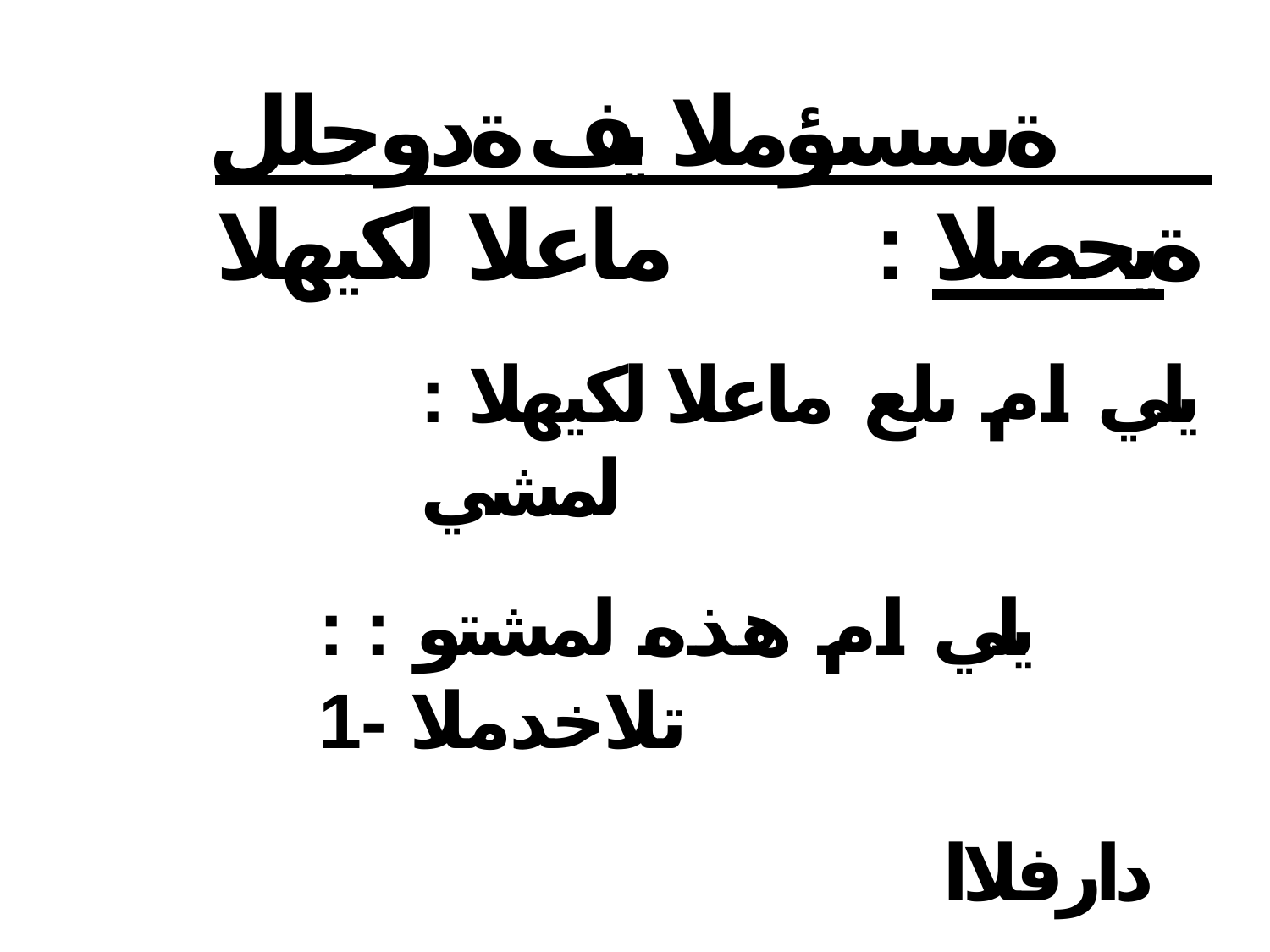

# ةسسؤملا يف ةدوجلل ماعلا لكيهلا
: ةيحصلا
: يلي     ام ىلع  ماعلا لكيهلا لمشي
: يلي     ام هذه لمشتو  : تلاخدملا -1
دارفلاا -أ  تاسايسلا -ب
144